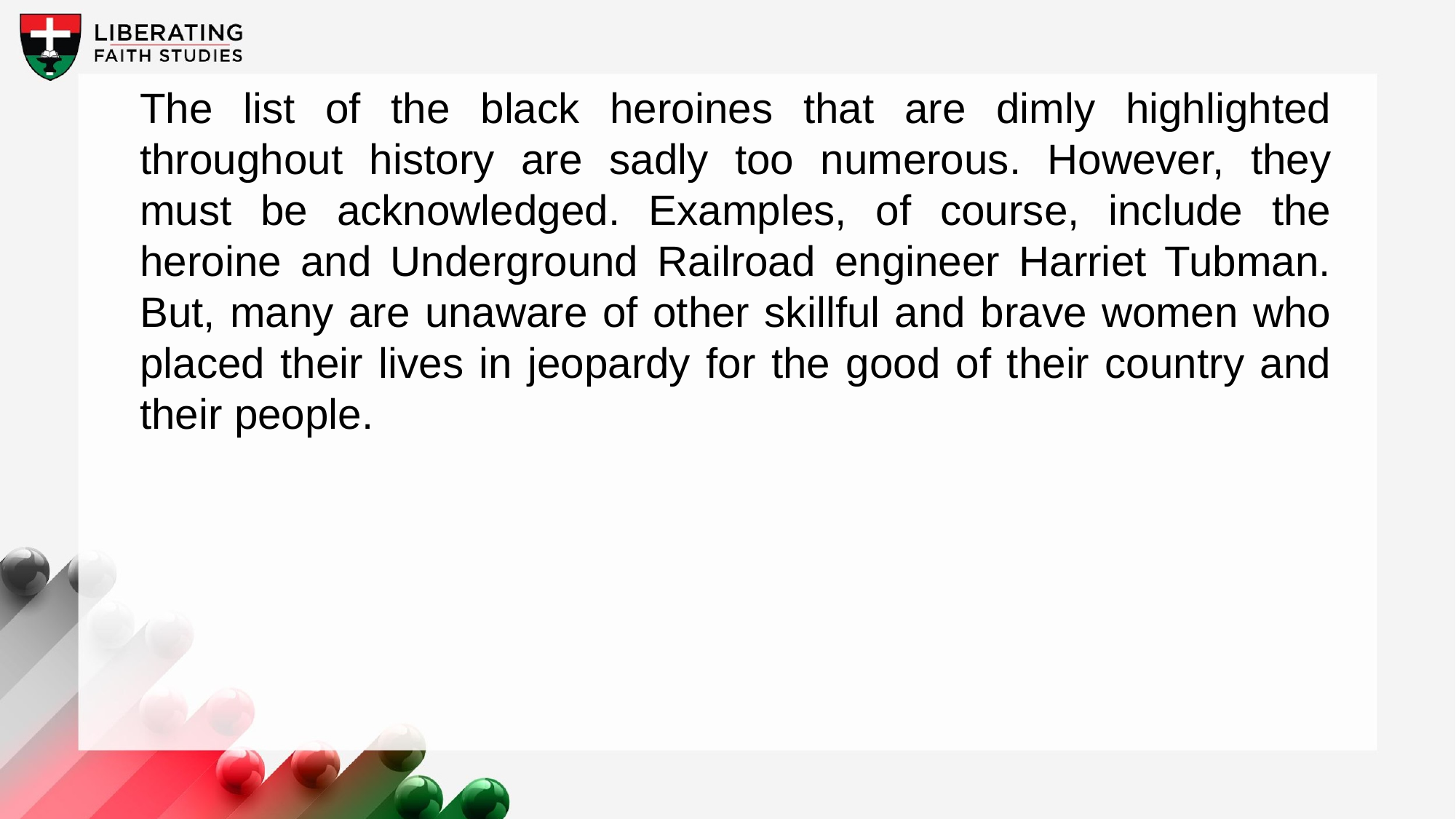

The list of the black heroines that are dimly highlighted throughout history are sadly too numerous. However, they must be acknowledged. Examples, of course, include the heroine and Underground Railroad engineer Harriet Tubman. But, many are unaware of other skillful and brave women who placed their lives in jeopardy for the good of their country and their people.